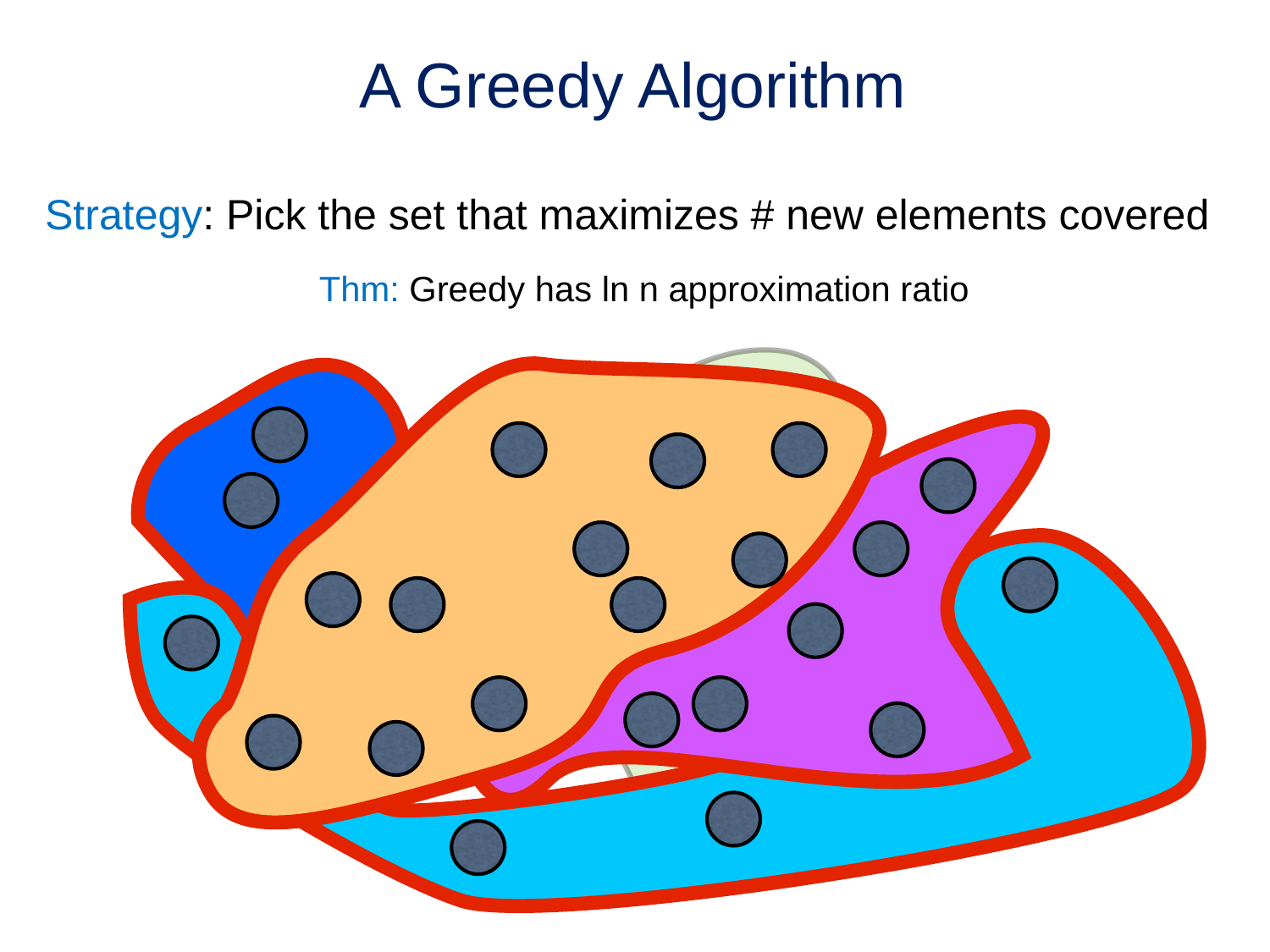

A Greedy Algorithm
Strategy: Pick the set that maximizes # new elements covered
Thm: Greedy has ln n approximation ratio